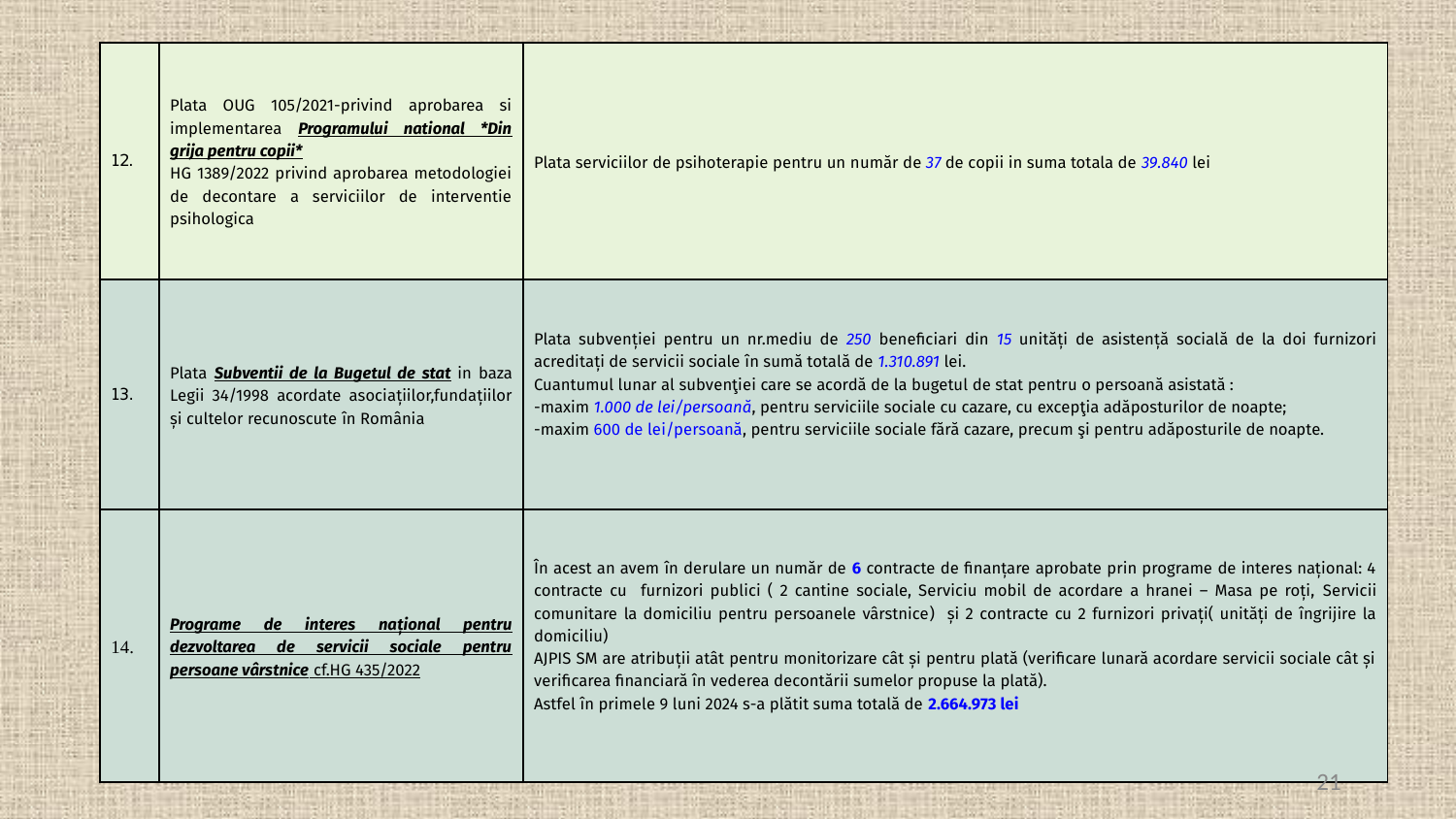

| 12. | Plata OUG 105/2021-privind aprobarea si implementarea Programului national \*Din grija pentru copii\* HG 1389/2022 privind aprobarea metodologiei de decontare a serviciilor de interventie psihologica | Plata serviciilor de psihoterapie pentru un număr de 37 de copii in suma totala de 39.840 lei |
| --- | --- | --- |
| 13. | Plata Subventii de la Bugetul de stat in baza Legii 34/1998 acordate asociațiilor,fundațiilor și cultelor recunoscute în România | Plata subvenției pentru un nr.mediu de 250 beneficiari din 15 unități de asistență socială de la doi furnizori acreditați de servicii sociale în sumă totală de 1.310.891 lei. Cuantumul lunar al subvenţiei care se acordă de la bugetul de stat pentru o persoană asistată : -maxim 1.000 de lei/persoană, pentru serviciile sociale cu cazare, cu excepţia adăposturilor de noapte; -maxim 600 de lei/persoană, pentru serviciile sociale fără cazare, precum şi pentru adăposturile de noapte. |
| 14. | Programe de interes național pentru dezvoltarea de servicii sociale pentru persoane vârstnice cf.HG 435/2022 | În acest an avem în derulare un număr de 6 contracte de finanțare aprobate prin programe de interes național: 4 contracte cu furnizori publici ( 2 cantine sociale, Serviciu mobil de acordare a hranei – Masa pe roți, Servicii comunitare la domiciliu pentru persoanele vârstnice) și 2 contracte cu 2 furnizori privați( unități de îngrijire la domiciliu) AJPIS SM are atribuții atât pentru monitorizare cât și pentru plată (verificare lunară acordare servicii sociale cât și verificarea financiară în vederea decontării sumelor propuse la plată). Astfel în primele 9 luni 2024 s-a plătit suma totală de 2.664.973 lei |
21